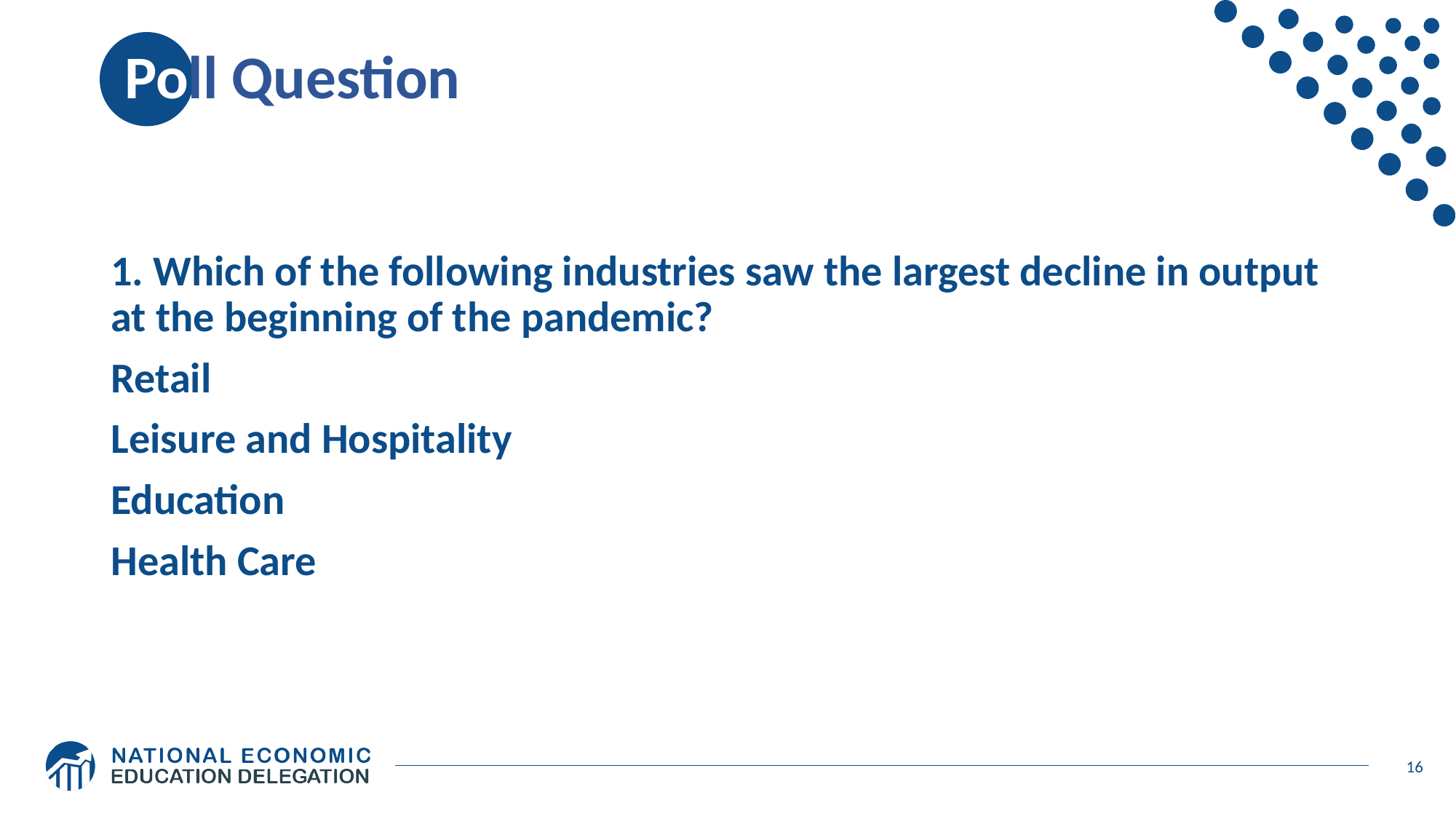

# Poll Question
1. Which of the following industries saw the largest decline in output at the beginning of the pandemic?
Retail
Leisure and Hospitality
Education
Health Care

16